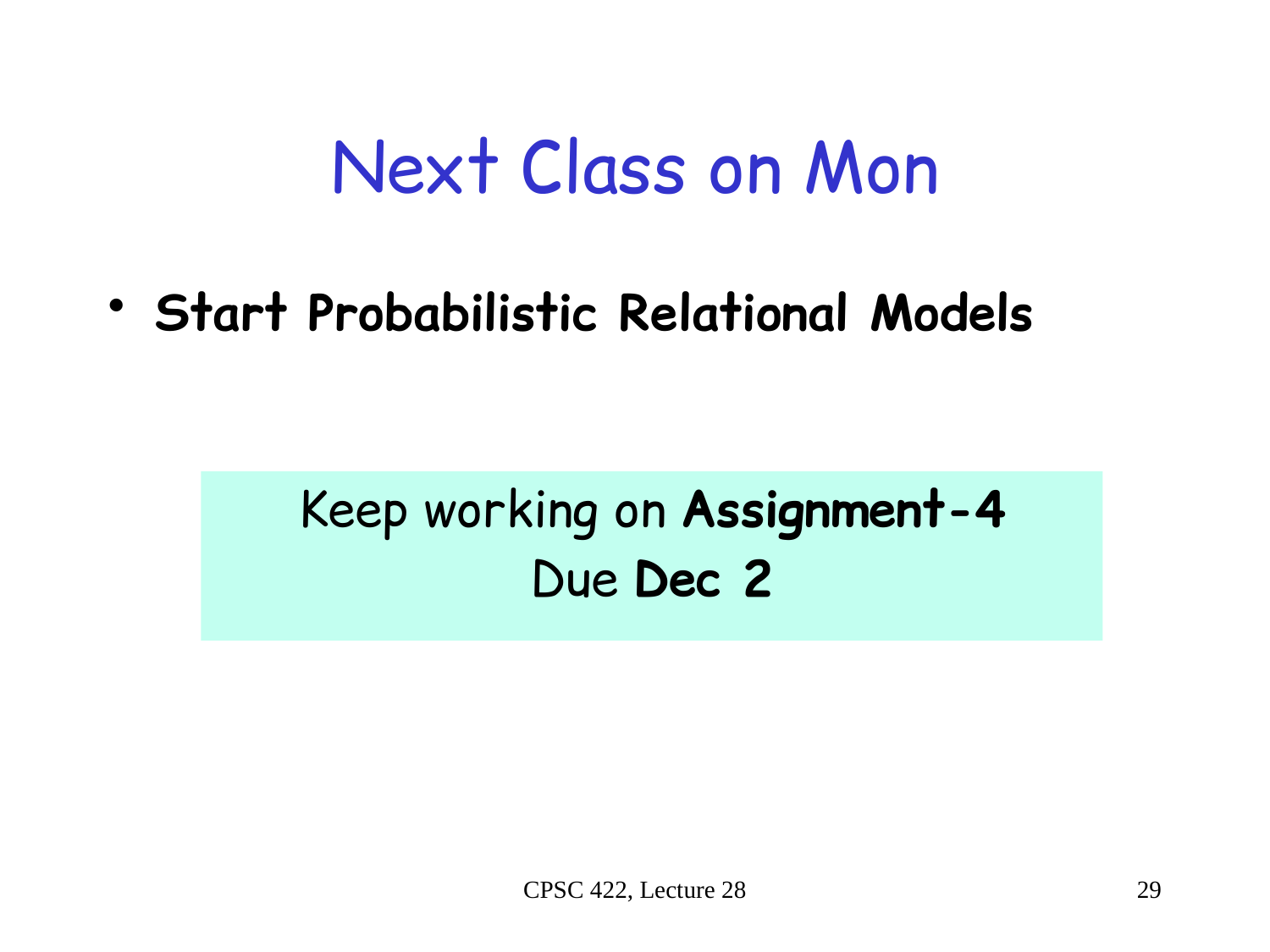

# Next Class on Mon
Start Probabilistic Relational Models
Keep working on Assignment-4
Due Dec 2

CPSC 422, Lecture 28
29